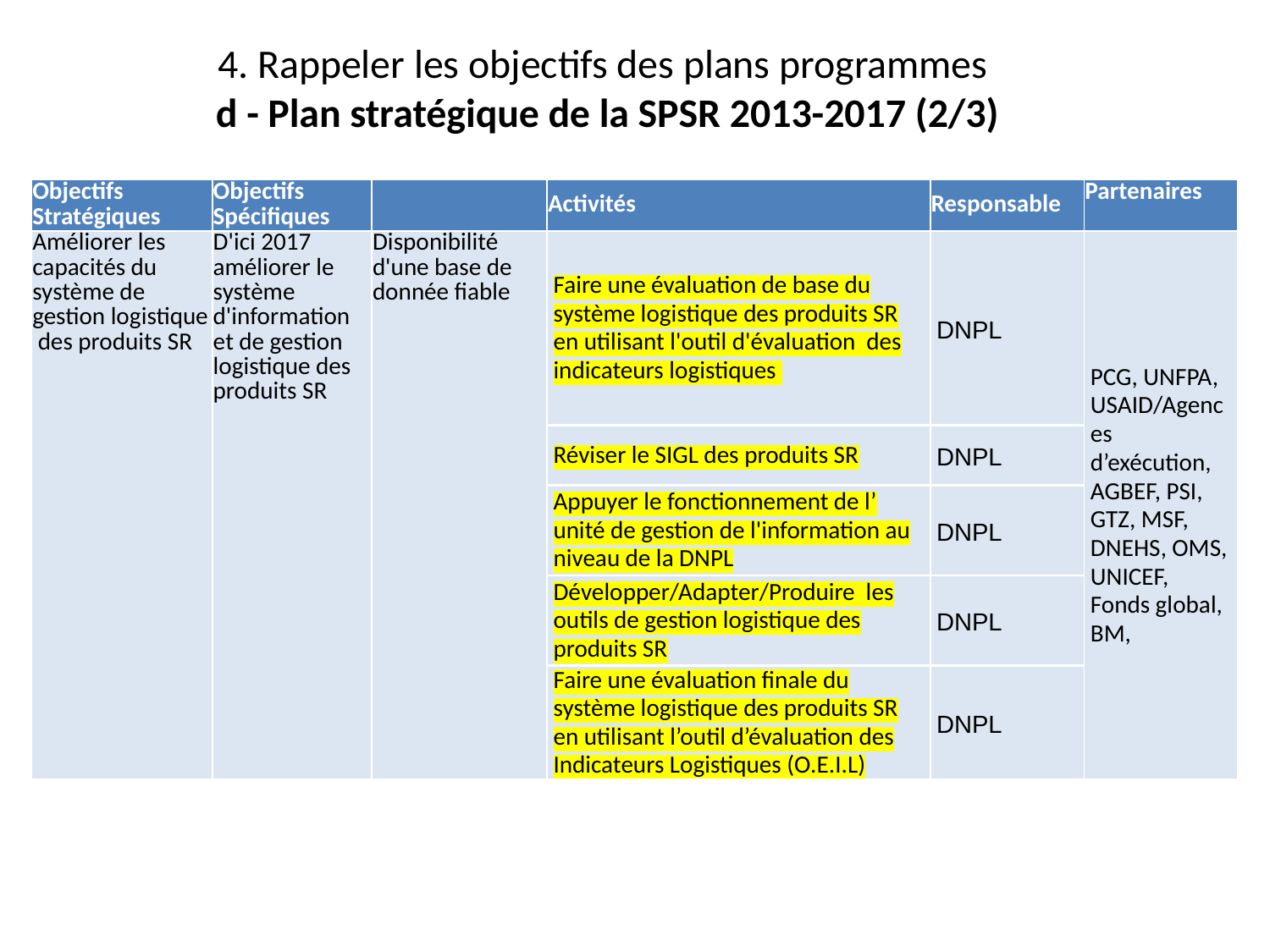

4. Rappeler les objectifs des plans programmes
 d - Plan stratégique de la SPSR 2013-2017 (2/3)
| Objectifs Stratégiques | Objectifs Spécifiques |  | Activités | Responsable | Partenaires |
| --- | --- | --- | --- | --- | --- |
| Améliorer les capacités du système de gestion logistique des produits SR | D'ici 2017 améliorer le système d'information et de gestion logistique des produits SR | Disponibilité d'une base de donnée fiable | Faire une évaluation de base du système logistique des produits SR en utilisant l'outil d'évaluation des indicateurs logistiques | DNPL | PCG, UNFPA, USAID/Agences d’exécution, AGBEF, PSI, GTZ, MSF, DNEHS, OMS, UNICEF, Fonds global, BM, |
|  |  |  | Réviser le SIGL des produits SR | DNPL |  |
|  |  |  | Appuyer le fonctionnement de l’ unité de gestion de l'information au niveau de la DNPL | DNPL |  |
|  |  |  | Développer/Adapter/Produire les outils de gestion logistique des produits SR | DNPL |  |
|  |  |  | Faire une évaluation finale du système logistique des produits SR en utilisant l’outil d’évaluation des Indicateurs Logistiques (O.E.I.L) | DNPL |  |